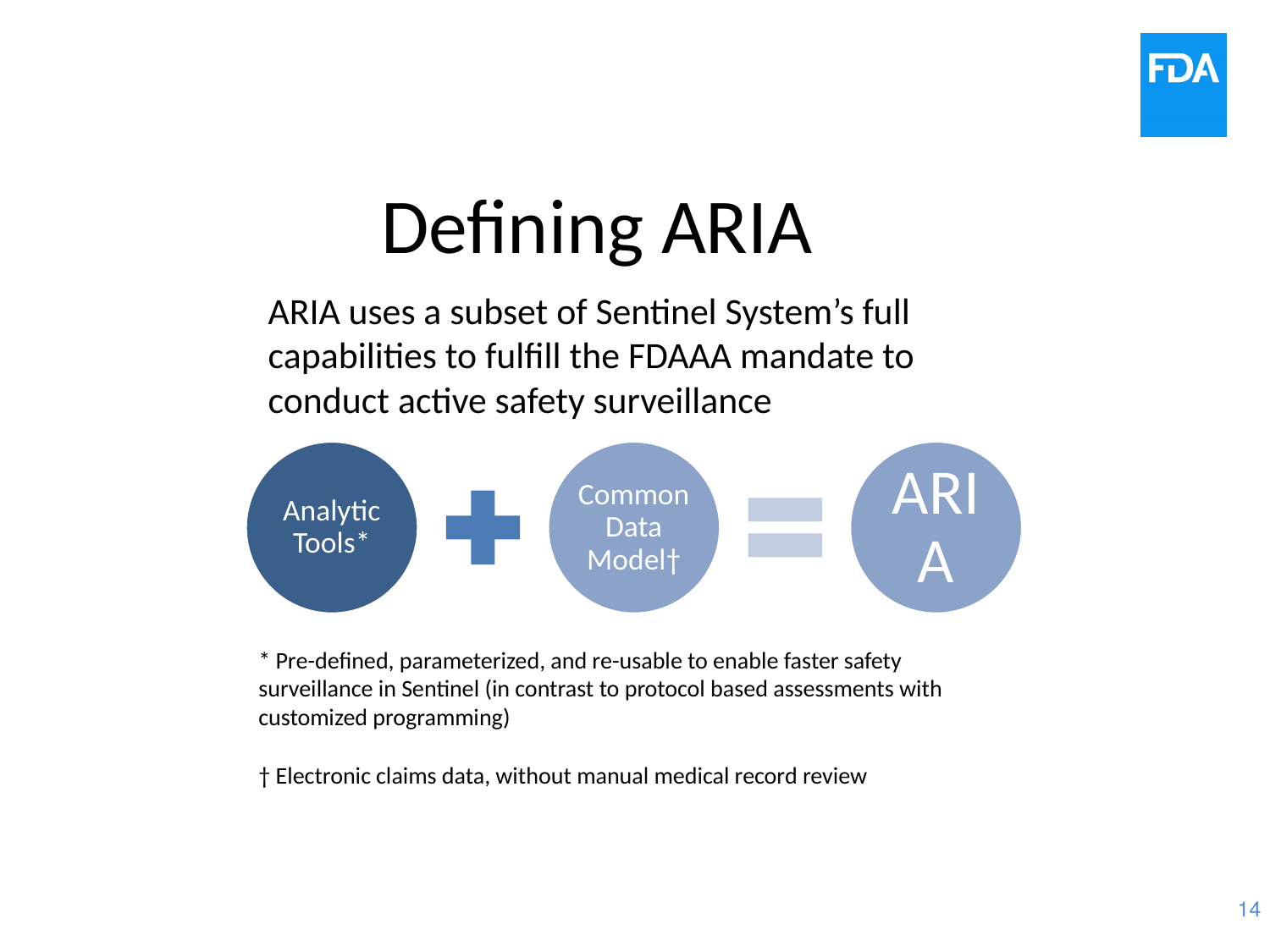

# Defining ARIA
ARIA uses a subset of Sentinel System’s full capabilities to fulfill the FDAAA mandate to conduct active safety surveillance

Analytic Tools*

Common Data Model†

ARIA
* Pre-defined, parameterized, and re-usable to enable faster safety surveillance in Sentinel (in contrast to protocol based assessments with customized programming)
† Electronic claims data, without manual medical record review